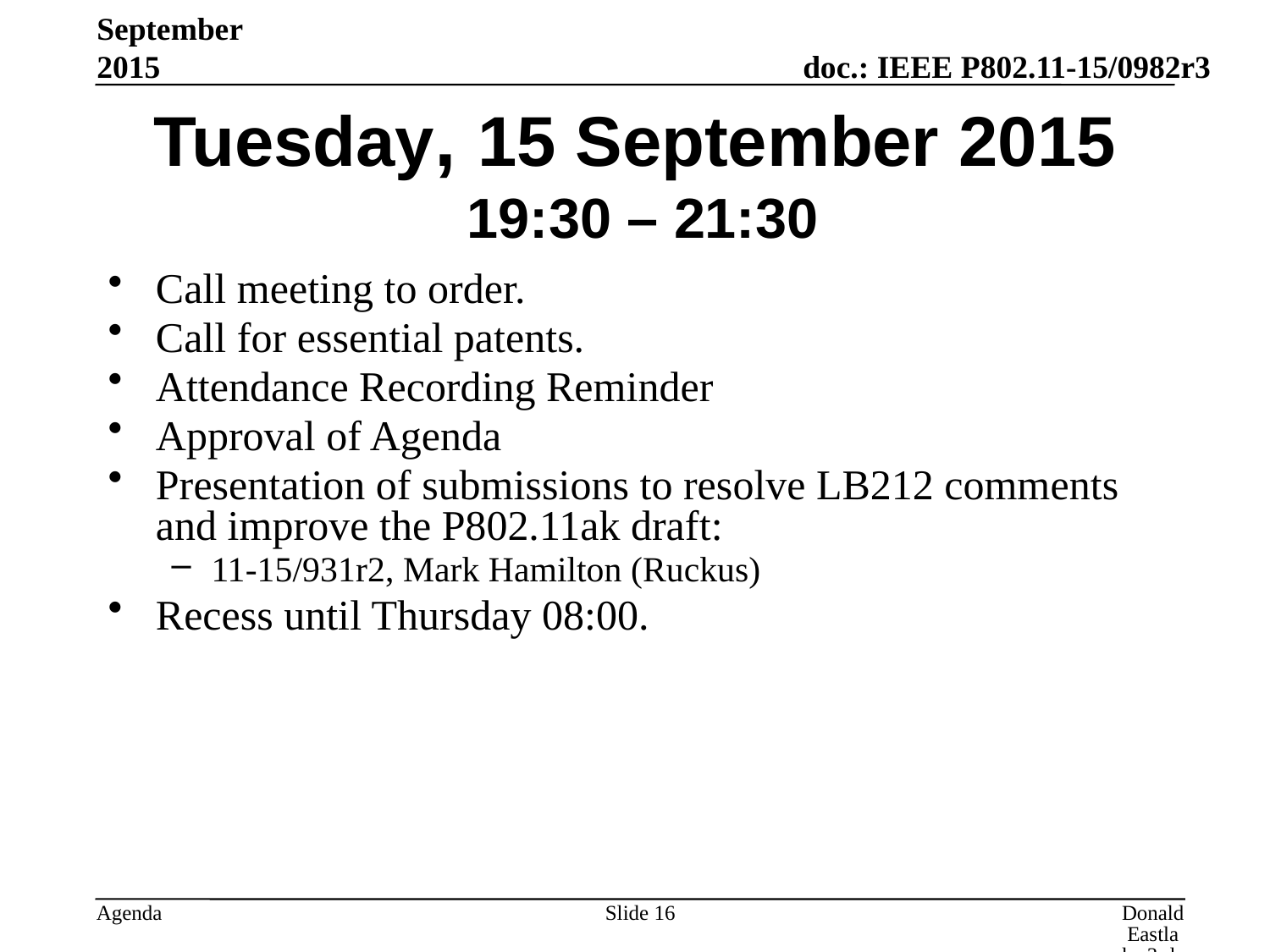

September 2015
# Tuesday, 15 September 2015 19:30 – 21:30
Call meeting to order.
Call for essential patents.
Attendance Recording Reminder
Approval of Agenda
Presentation of submissions to resolve LB212 comments and improve the P802.11ak draft:
11-15/931r2, Mark Hamilton (Ruckus)
Recess until Thursday 08:00.

Slide 16
Donald Eastlake 3rd, Huawei Technologies